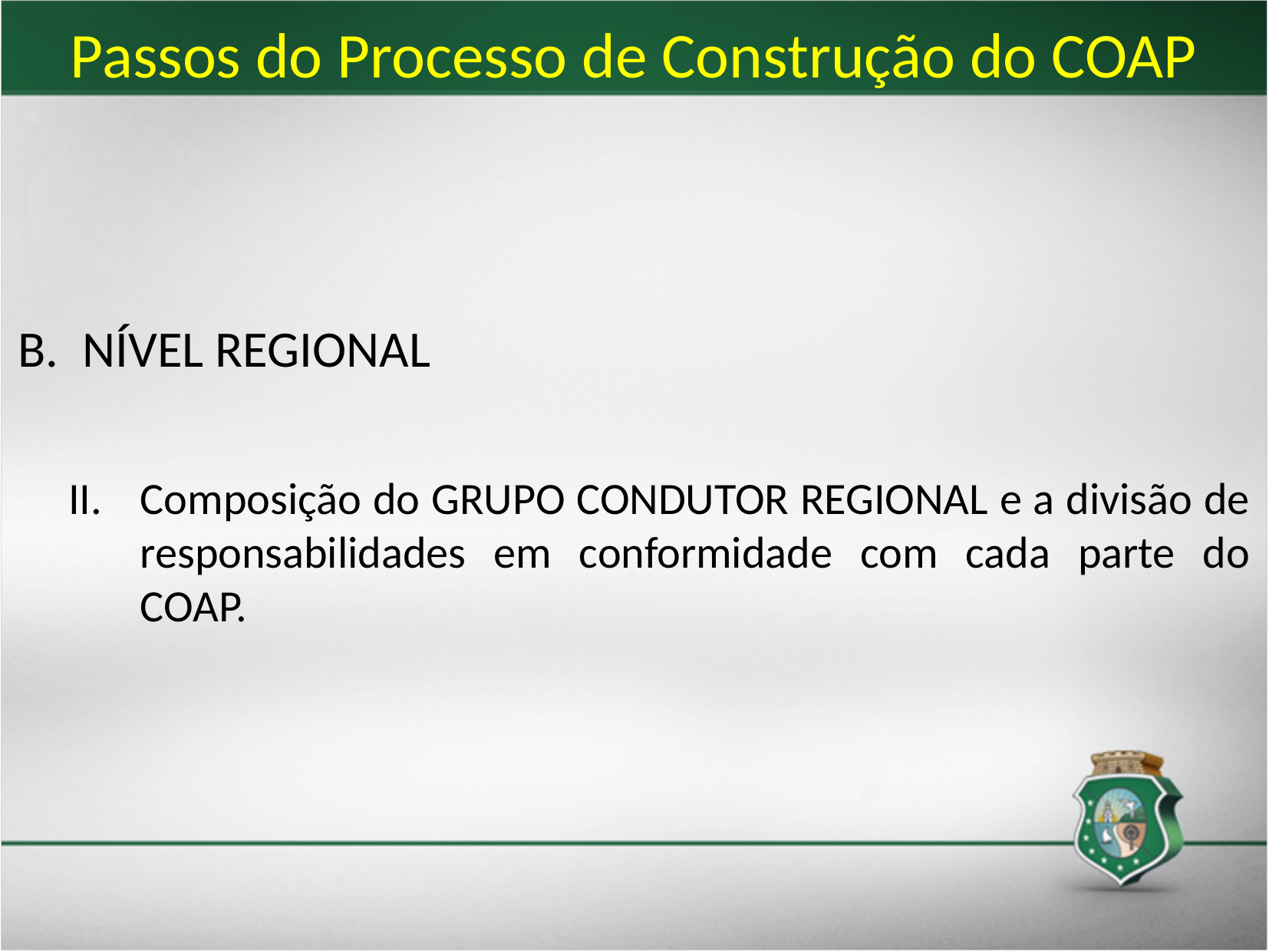

# Passos do Processo de Construção do COAP
NÍVEL REGIONAL

Composição do GRUPO CONDUTOR REGIONAL e a divisão de responsabilidades em conformidade com cada parte do COAP.